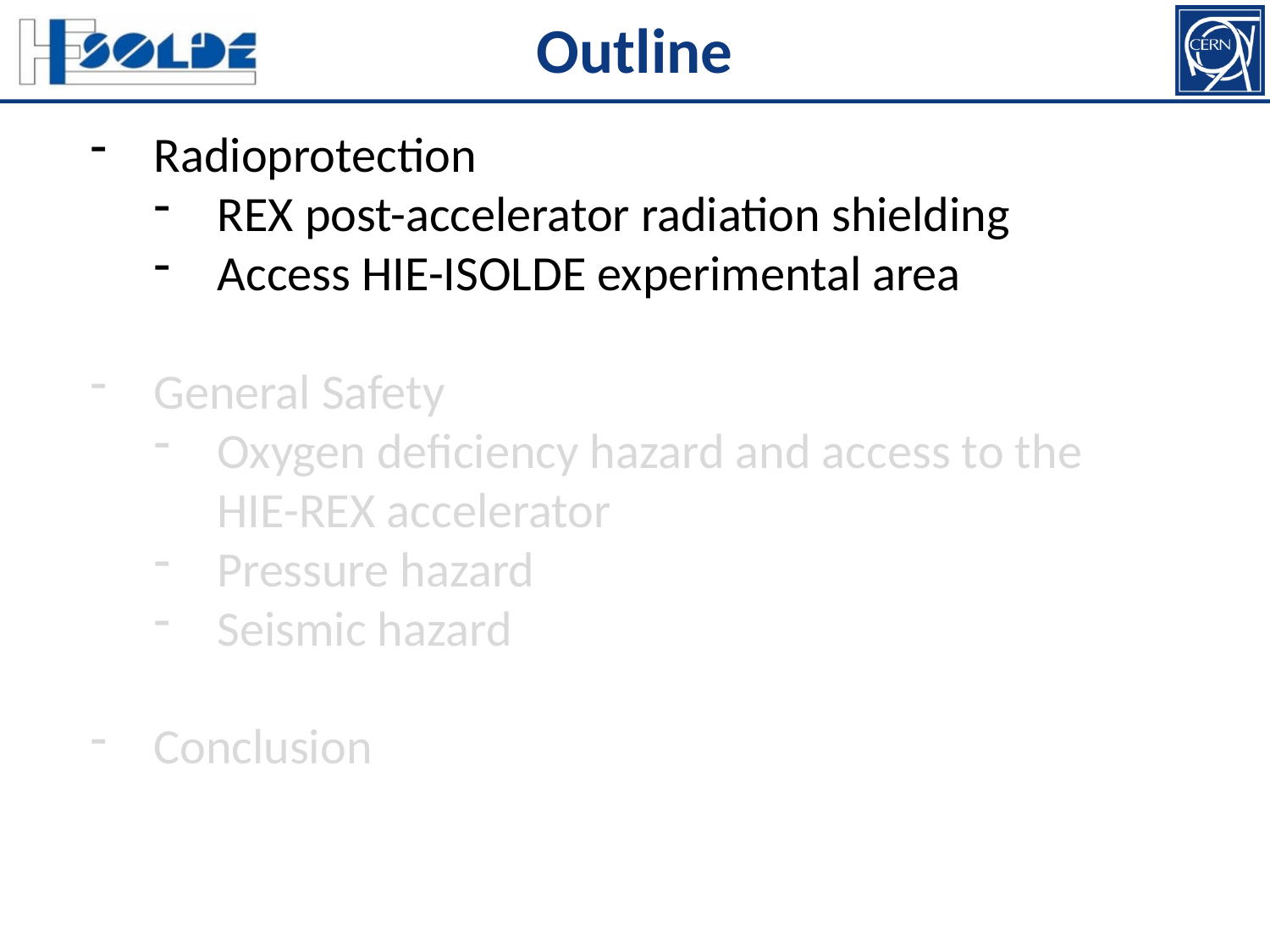

# Outline
Radioprotection
REX post-accelerator radiation shielding
Access HIE-ISOLDE experimental area

General Safety
Oxygen deficiency hazard and access to the HIE-REX accelerator
Pressure hazard
Seismic hazard

Conclusion